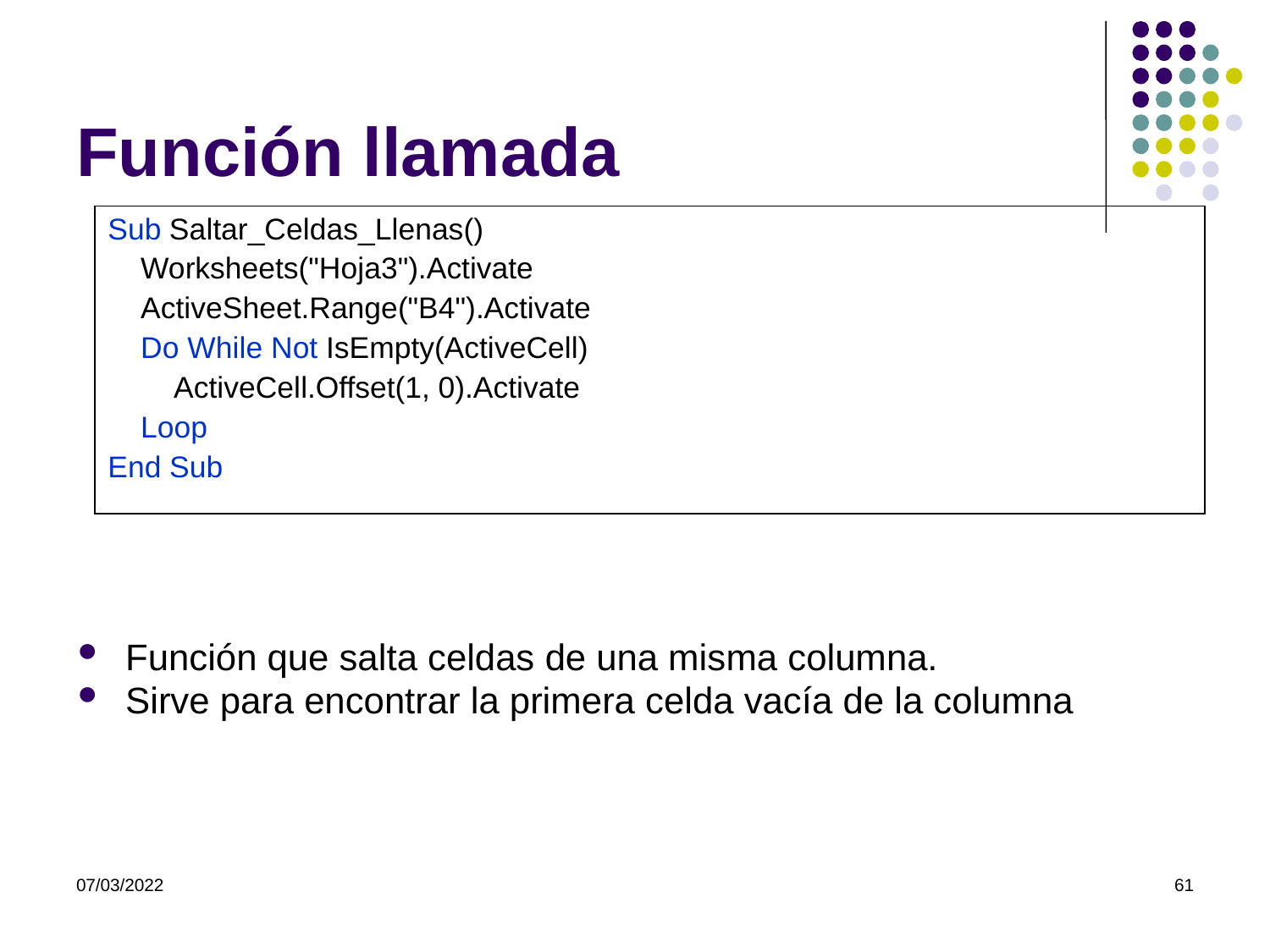

# Función llamada
| Sub Saltar\_Celdas\_Llenas() Worksheets("Hoja3").Activate ActiveSheet.Range("B4").Activate Do While Not IsEmpty(ActiveCell) ActiveCell.Offset(1, 0).Activate Loop End Sub |
| --- |
Función que salta celdas de una misma columna.
Sirve para encontrar la primera celda vacía de la columna
07/03/2022
61